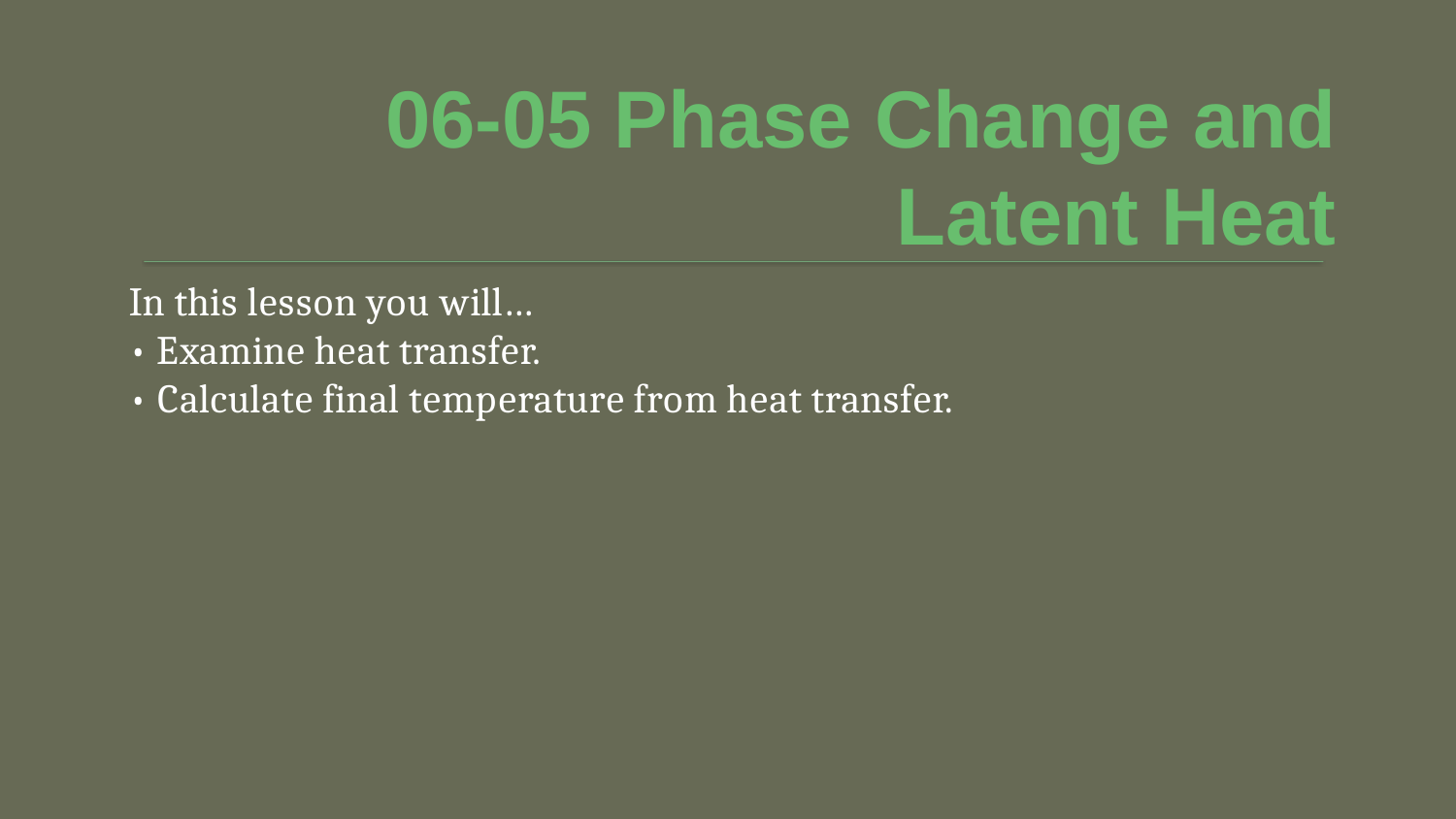

# 06-05 Phase Change and Latent Heat
In this lesson you will…
• Examine heat transfer.
• Calculate final temperature from heat transfer.